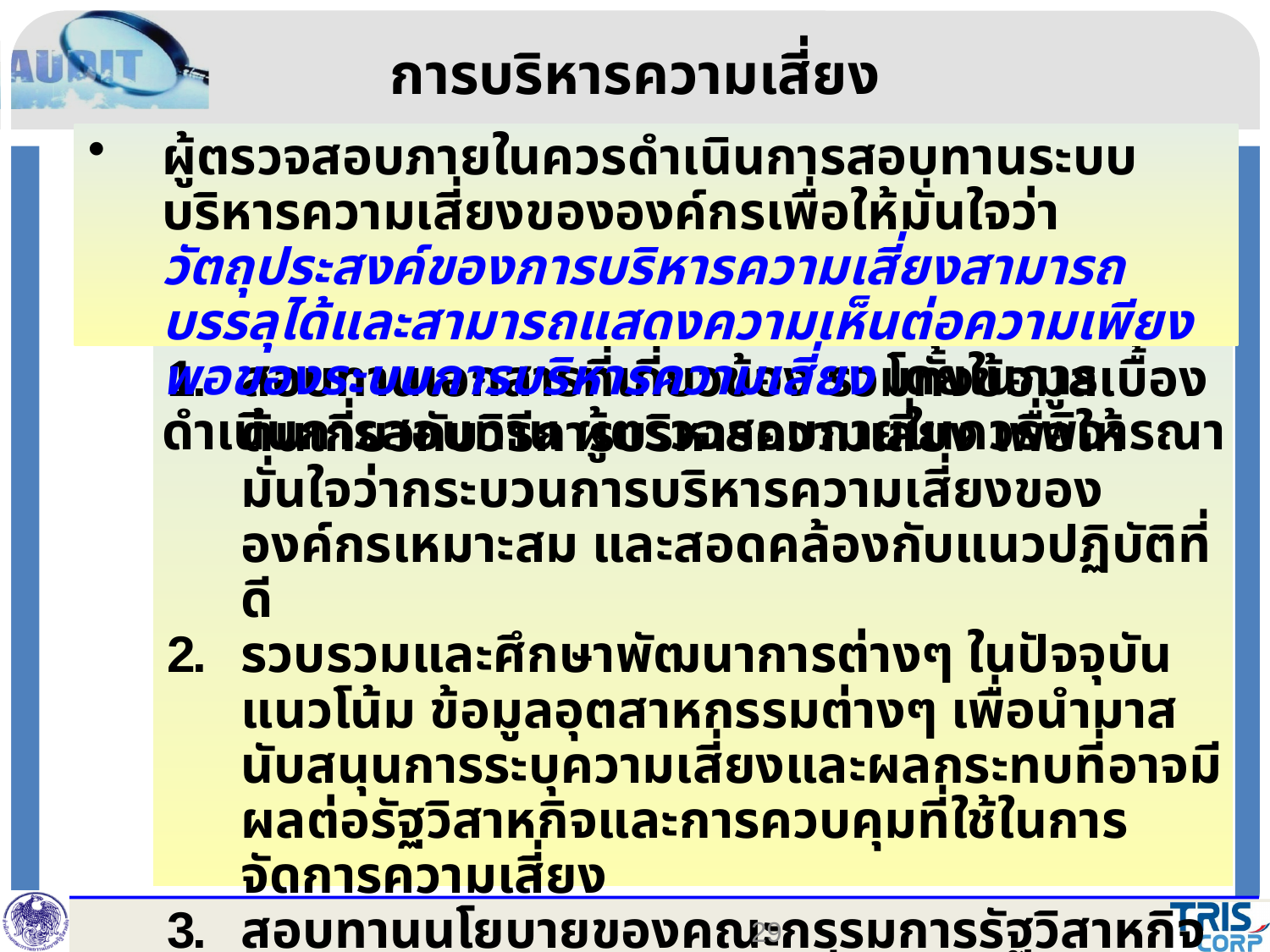

การบริหารความเสี่ยง

ผู้ตรวจสอบภายในควรดำเนินการสอบทานระบบบริหารความเสี่ยงขององค์กรเพื่อให้มั่นใจว่าวัตถุประสงค์ของการบริหารความเสี่ยงสามารถบรรลุได้และสามารถแสดงความเห็นต่อความเพียงพอของระบบการบริหารความเสี่ยง โดยในการดำเนินการสอบทาน ผู้ตรวจสอบภายในควรพิจารณา
สอบทานเอกสารที่เกี่ยวข้อง รวมทั้งข้อมูลเบื้องต้นเกี่ยวกับวิธีการบริหารความเสี่ยง เพื่อให้มั่นใจว่ากระบวนการบริหารความเสี่ยงขององค์กรเหมาะสม และสอดคล้องกับแนวปฏิบัติที่ดี
รวบรวมและศึกษาพัฒนาการต่างๆ ในปัจจุบัน แนวโน้ม ข้อมูลอุตสาหกรรมต่างๆ เพื่อนำมาสนับสนุนการระบุความเสี่ยงและผลกระทบที่อาจมีผลต่อรัฐวิสาหกิจและการควบคุมที่ใช้ในการจัดการความเสี่ยง
สอบทานนโยบายของคณะกรรมการรัฐวิสาหกิจ คณะกรรมการบริหารความเสี่ยง (ถ้ามี) และคณะกรรมการตรวจสอบเพื่อระบุกลยุทธ์ขององค์กร แนวทางและวิธีการการบริหารความเสี่ยง ประเภทความเสี่ยงที่ยอมรับได้ และระดับความเสี่ยงที่ยอมรับได้
29